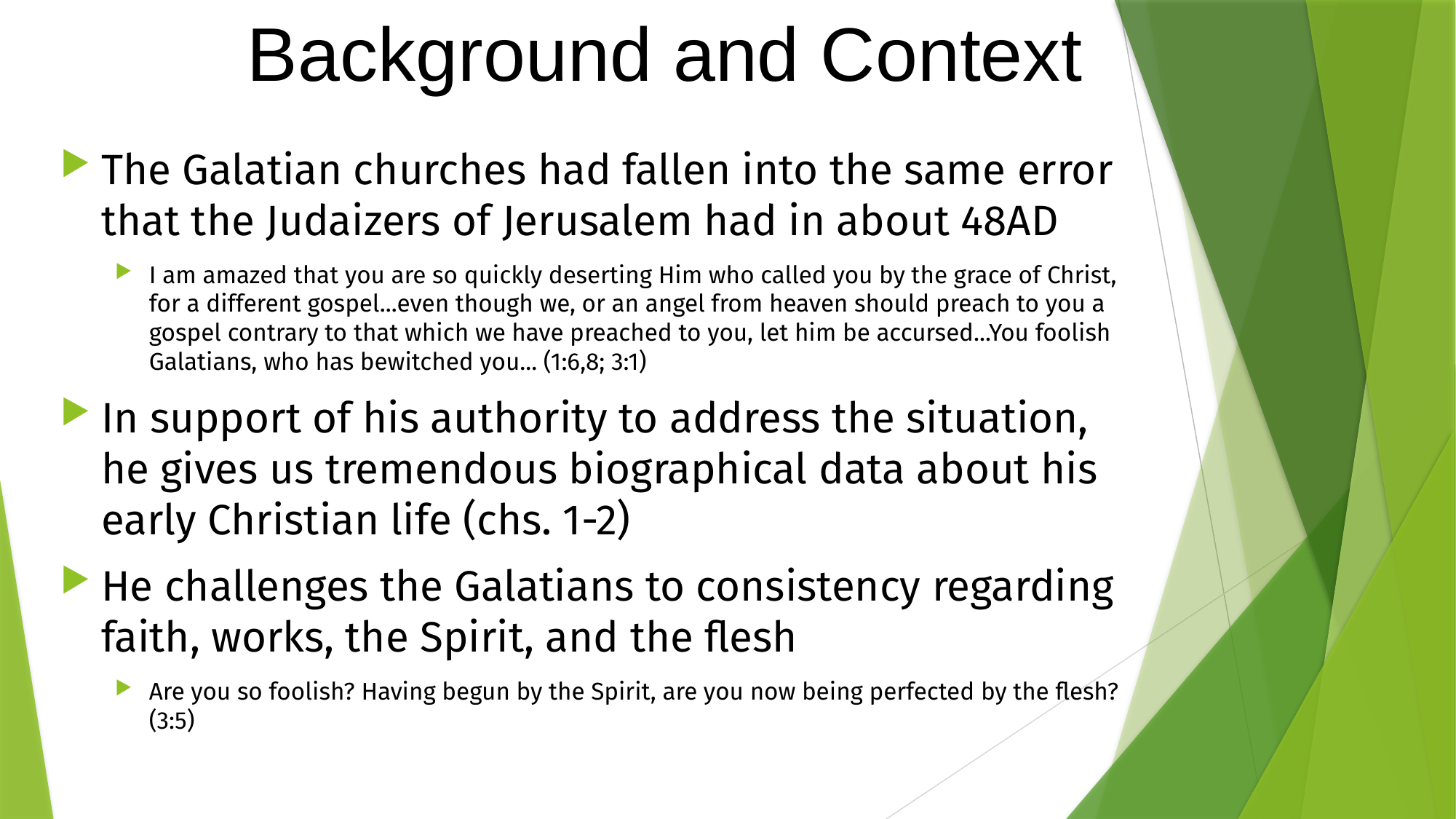

# Background and Context
The Galatian churches had fallen into the same error that the Judaizers of Jerusalem had in about 48AD
I am amazed that you are so quickly deserting Him who called you by the grace of Christ, for a different gospel...even though we, or an angel from heaven should preach to you a gospel contrary to that which we have preached to you, let him be accursed...You foolish Galatians, who has bewitched you... (1:6,8; 3:1)
In support of his authority to address the situation, he gives us tremendous biographical data about his early Christian life (chs. 1-2)
He challenges the Galatians to consistency regarding faith, works, the Spirit, and the flesh
Are you so foolish? Having begun by the Spirit, are you now being perfected by the flesh? (3:5)